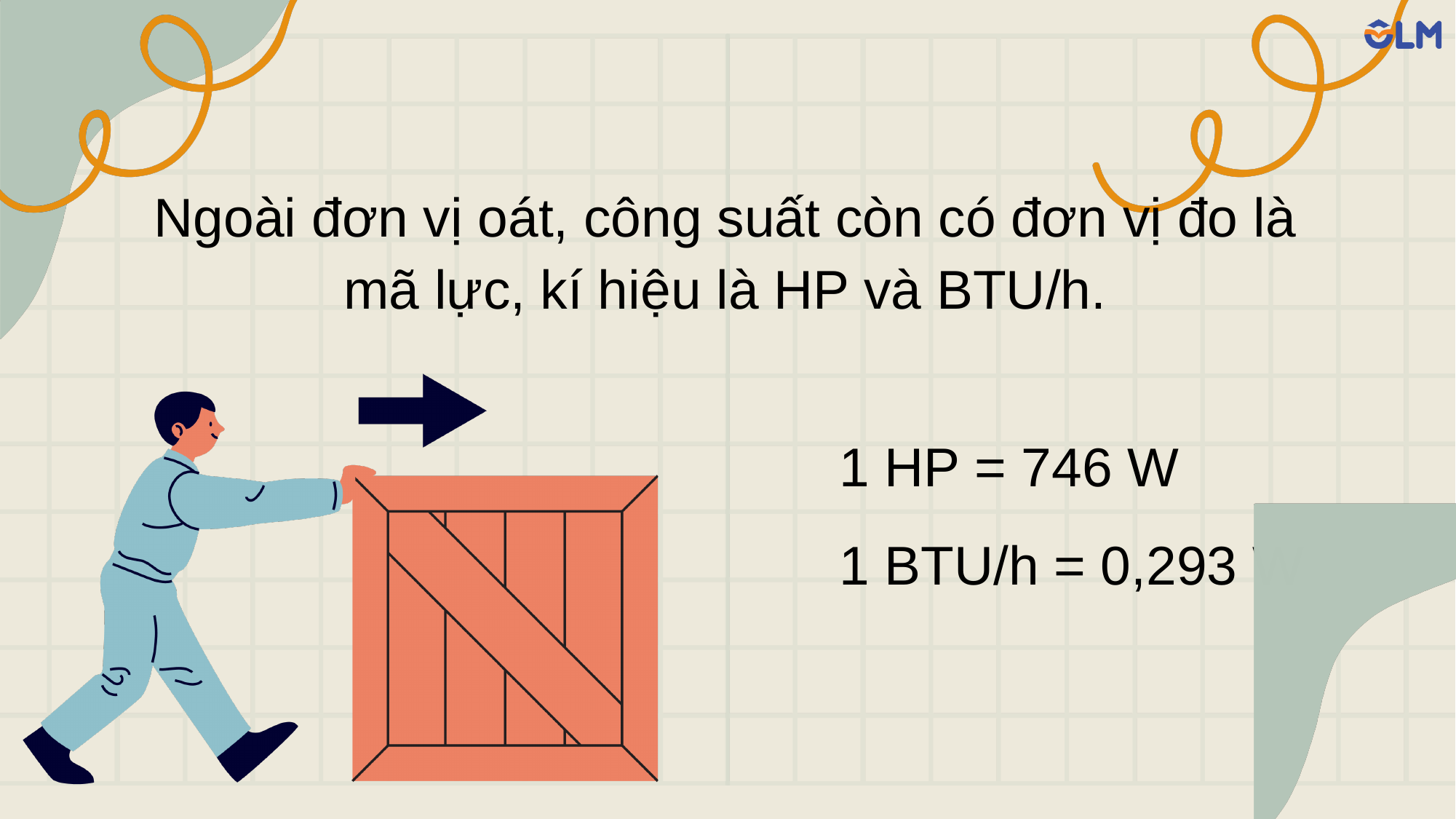

Ngoài đơn vị oát, công suất còn có đơn vị đo là mã lực, kí hiệu là HP và BTU/h.

1 HP = 746 W
1 BTU/h = 0,293 W